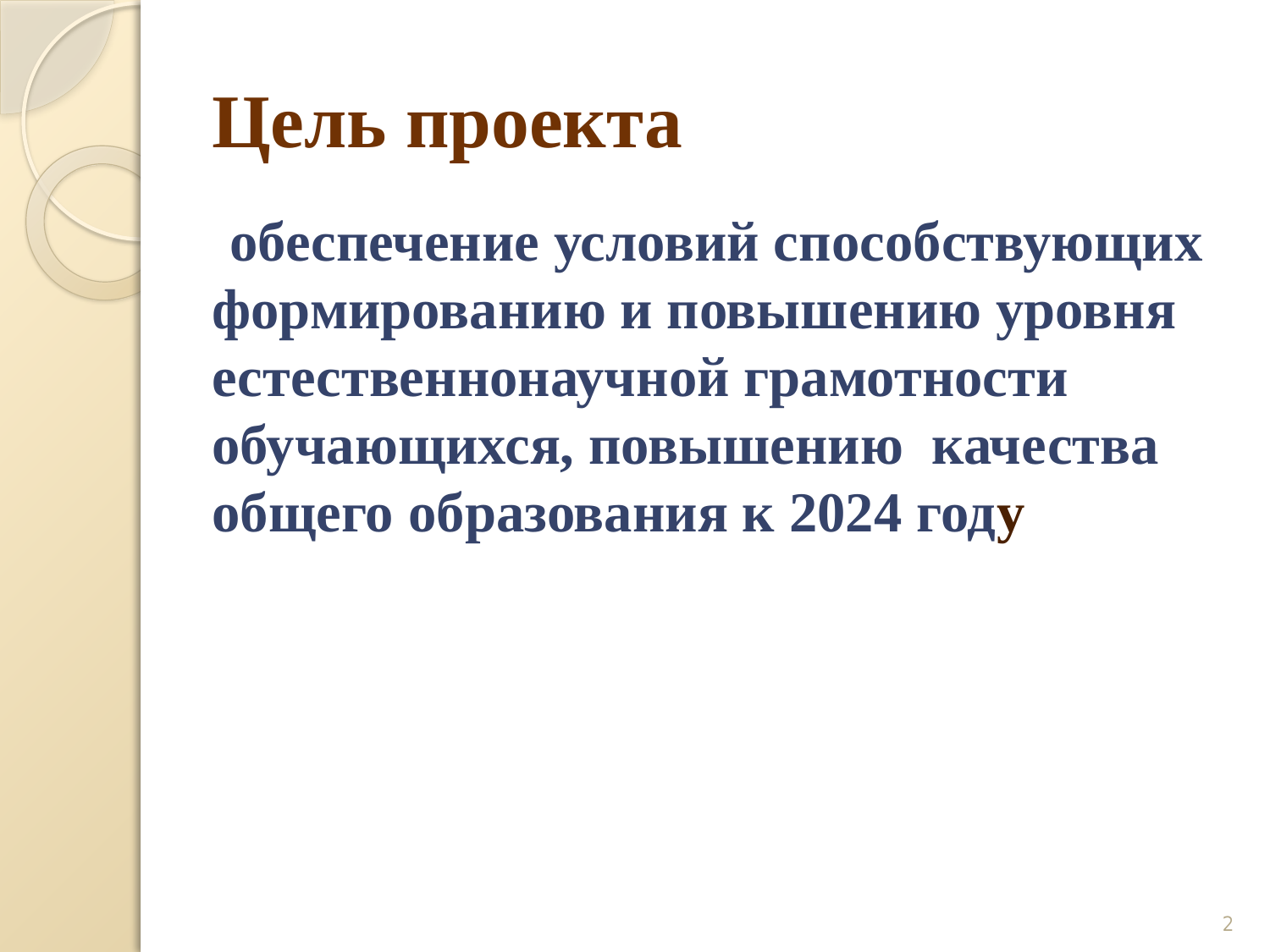

# Цель проекта
    обеспечение условий способствующих формированию и повышению уровня естественнонаучной грамотности обучающихся, повышению  качества общего образования к 2024 году

2